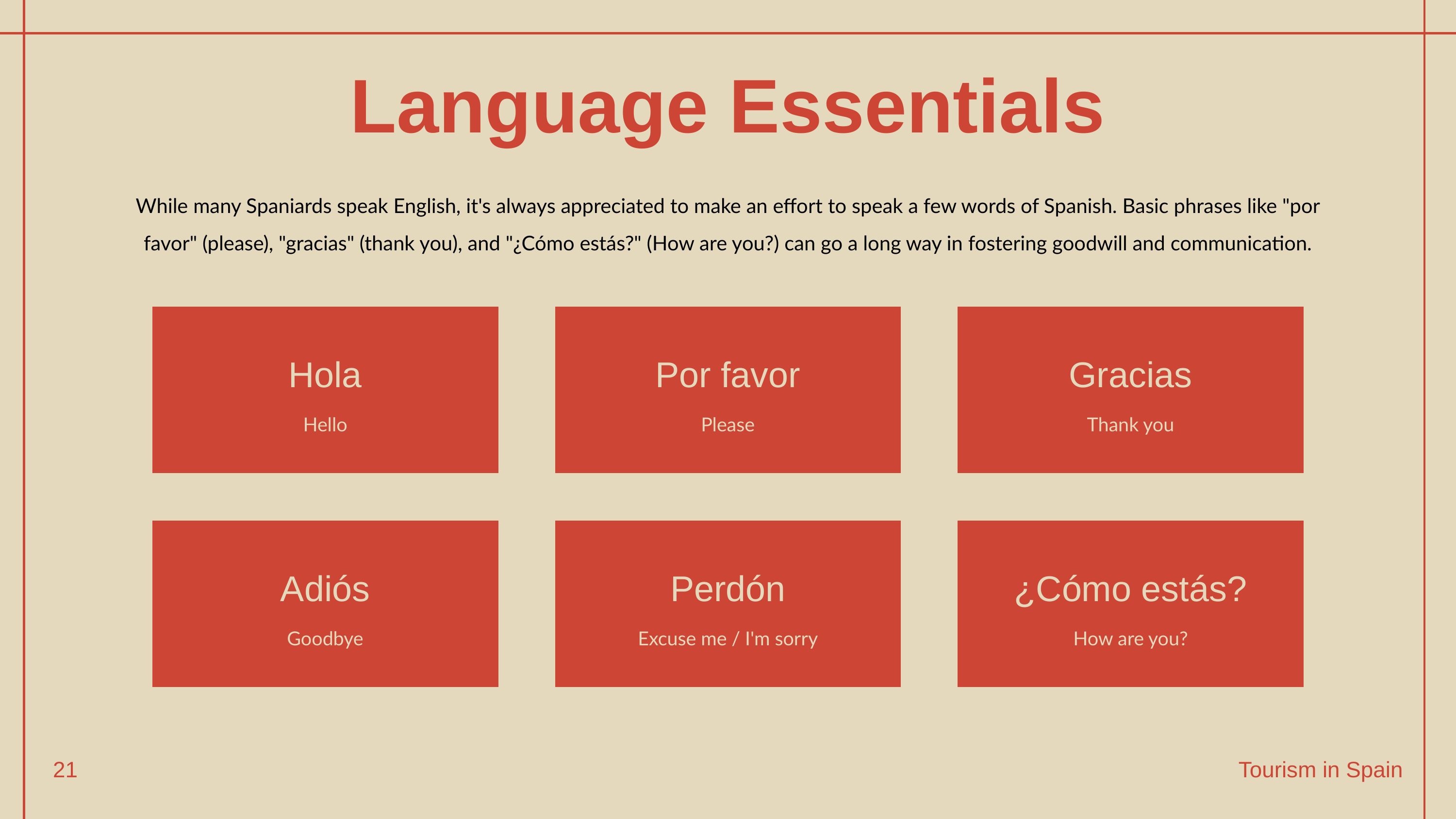

Language Essentials
While many Spaniards speak English, it's always appreciated to make an effort to speak a few words of Spanish. Basic phrases like "por favor" (please), "gracias" (thank you), and "¿Cómo estás?" (How are you?) can go a long way in fostering goodwill and communication.

Hola
Por favor
Gracias
Thank you
Hello
Please

Adiós
Perdón
¿Cómo estás?
Goodbye
Excuse me / I'm sorry
How are you?
21
Tourism in Spain